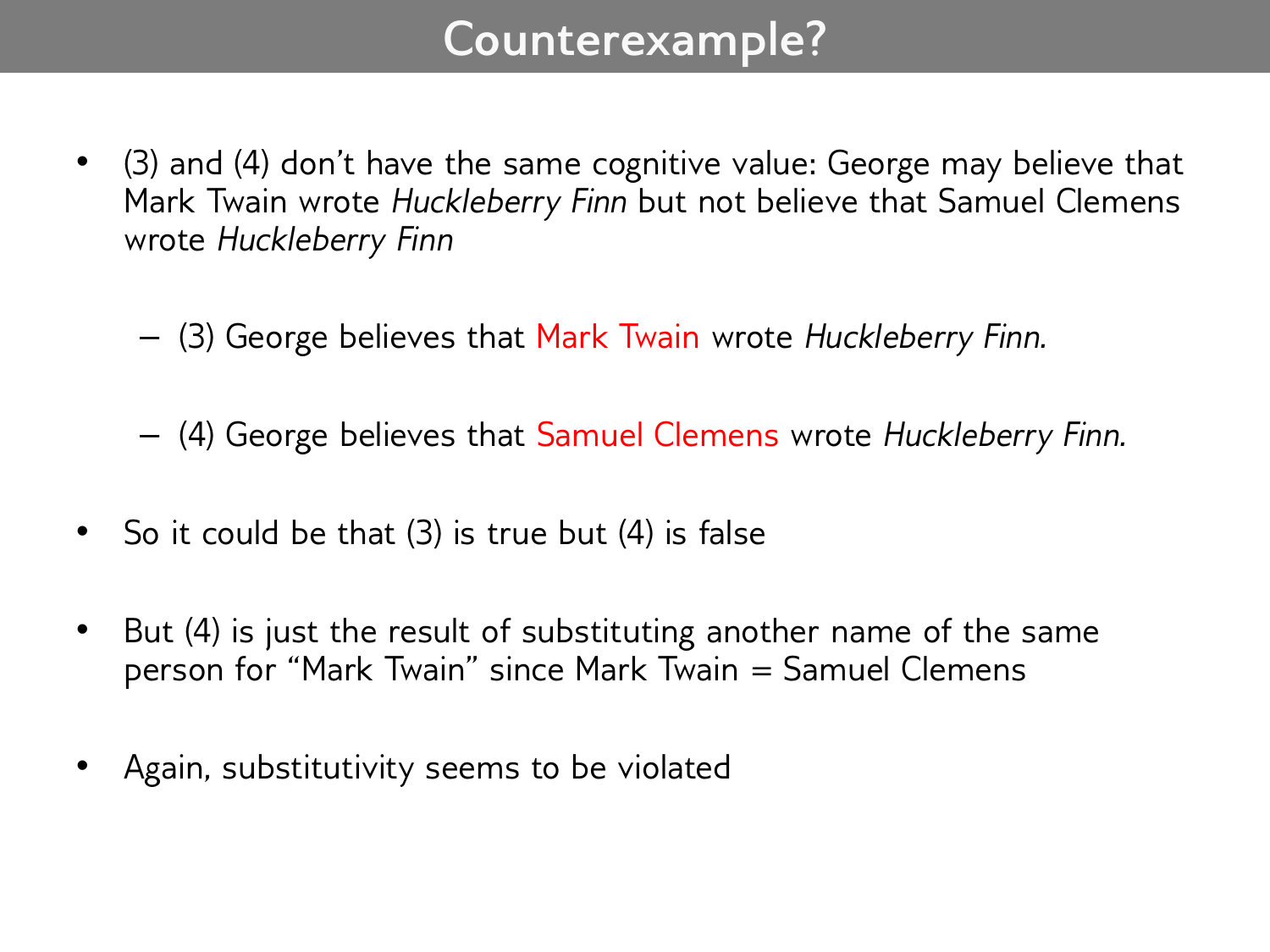

# Counterexample?
(3) and (4) don’t have the same cognitive value: George may believe that Mark Twain wrote Huckleberry Finn but not believe that Samuel Clemens wrote Huckleberry Finn
(3) George believes that Mark Twain wrote Huckleberry Finn.
(4) George believes that Samuel Clemens wrote Huckleberry Finn.
So it could be that (3) is true but (4) is false
But (4) is just the result of substituting another name of the same person for “Mark Twain” since Mark Twain = Samuel Clemens
Again, substitutivity seems to be violated